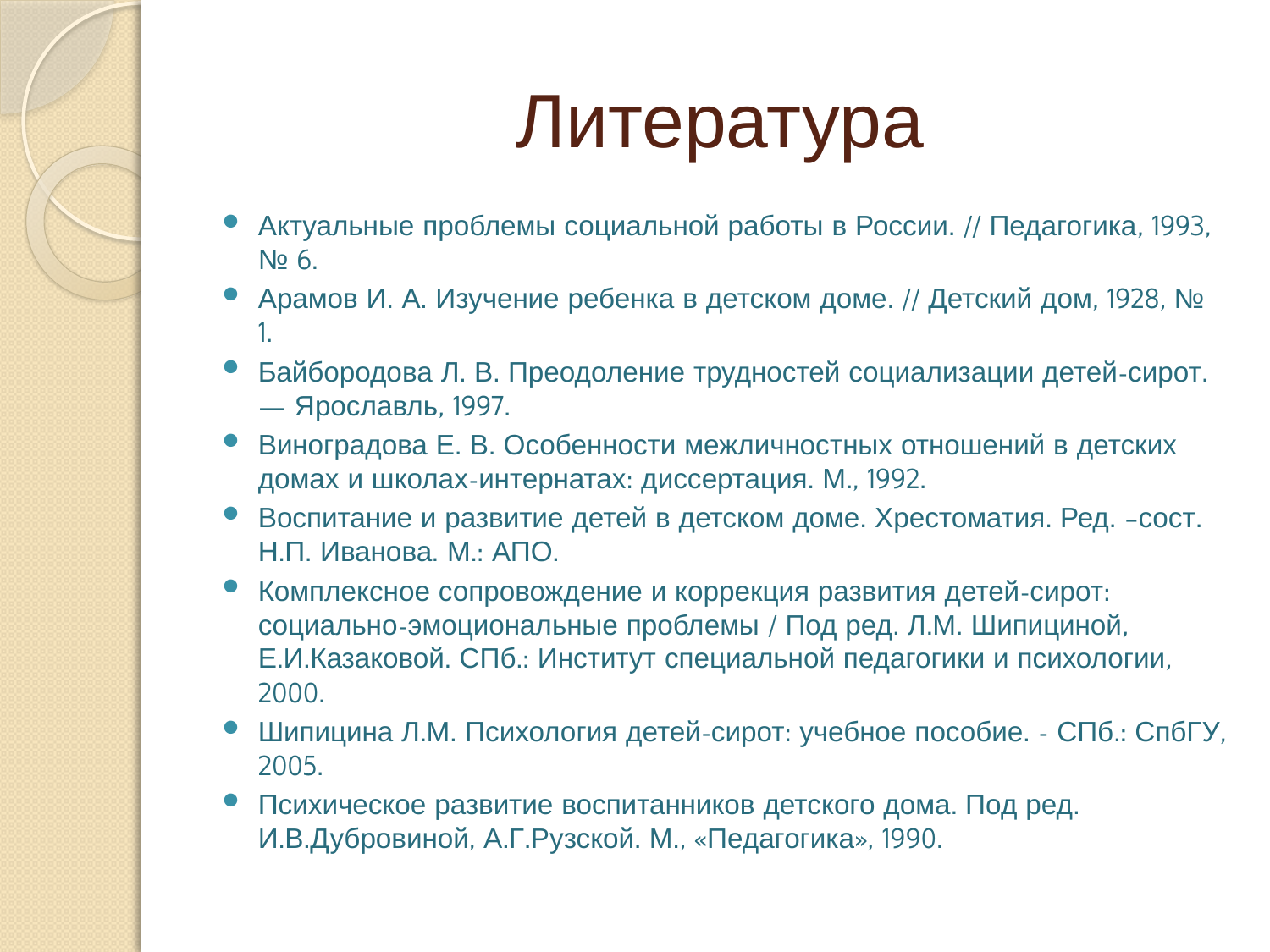

# Литература
Актуальные проблемы социальной работы в России. // Педагогика, 1993, № 6.
Арамов И. А. Изучение ребенка в детском доме. // Детский дом, 1928, № 1.
Байбородова Л. В. Преодоление трудностей социализации детей-сирот. — Ярославль, 1997.
Виноградова Е. В. Особенности межличностных отношений в детских домах и школах-интернатах: диссертация. М., 1992.
Воспитание и развитие детей в детском доме. Хрестоматия. Ред. –сост. Н.П. Иванова. М.: АПО.
Комплексное сопровождение и коррекция развития детей-сирот: социально-эмоциональные проблемы / Под ред. Л.М. Шипициной, Е.И.Казаковой. СПб.: Институт специальной педагогики и психологии, 2000.
Шипицина Л.М. Психология детей-сирот: учебное пособие. - СПб.: СпбГУ, 2005.
Психическое развитие воспитанников детского дома. Под ред. И.В.Дубровиной, А.Г.Рузской. М., «Педагогика», 1990.